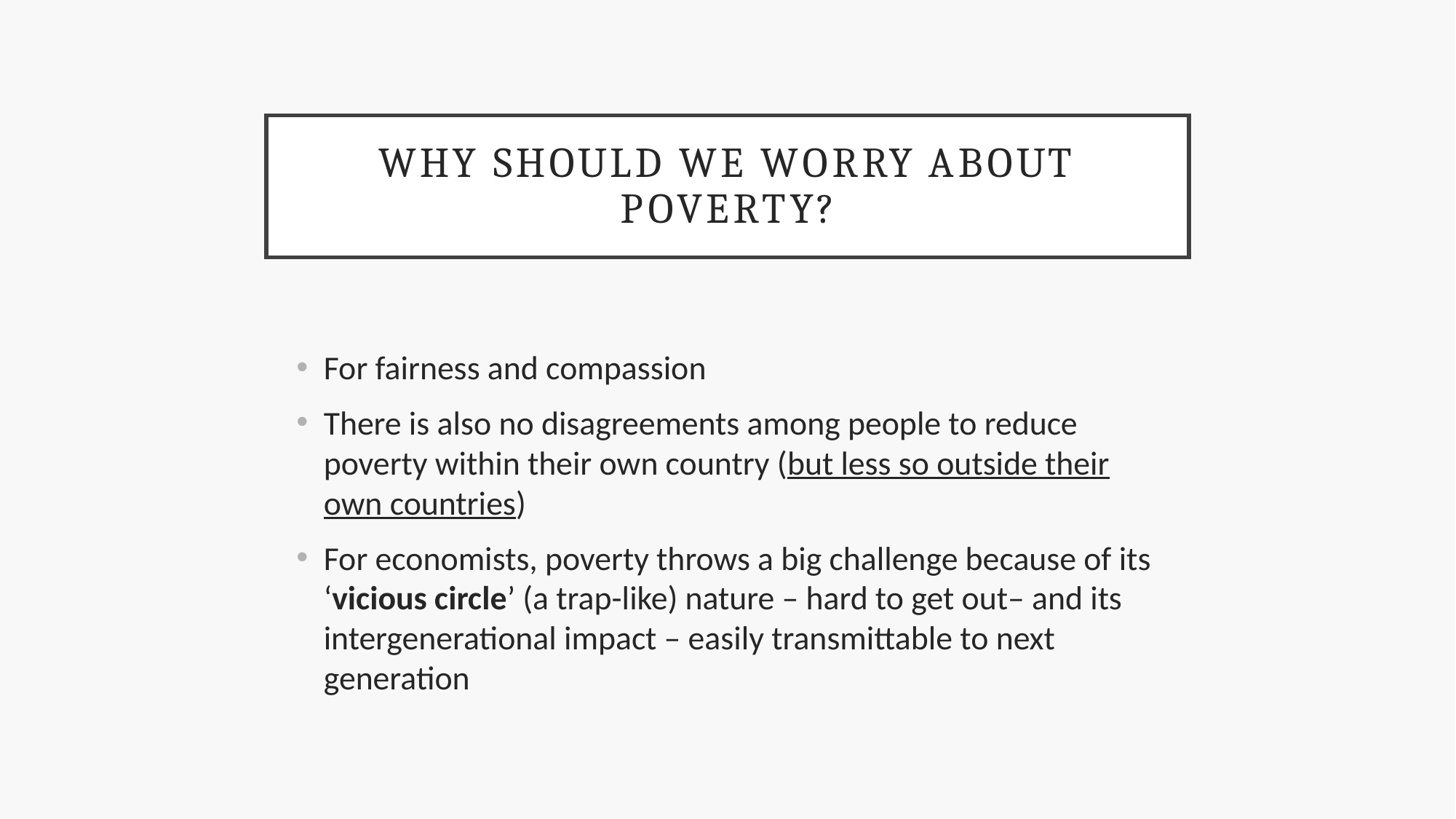

# Why should we worry about poverty?

For fairness and compassion
There is also no disagreements among people to reduce poverty within their own country (but less so outside their own countries)
For economists, poverty throws a big challenge because of its ‘vicious circle’ (a trap-like) nature – hard to get out– and its intergenerational impact – easily transmittable to next generation